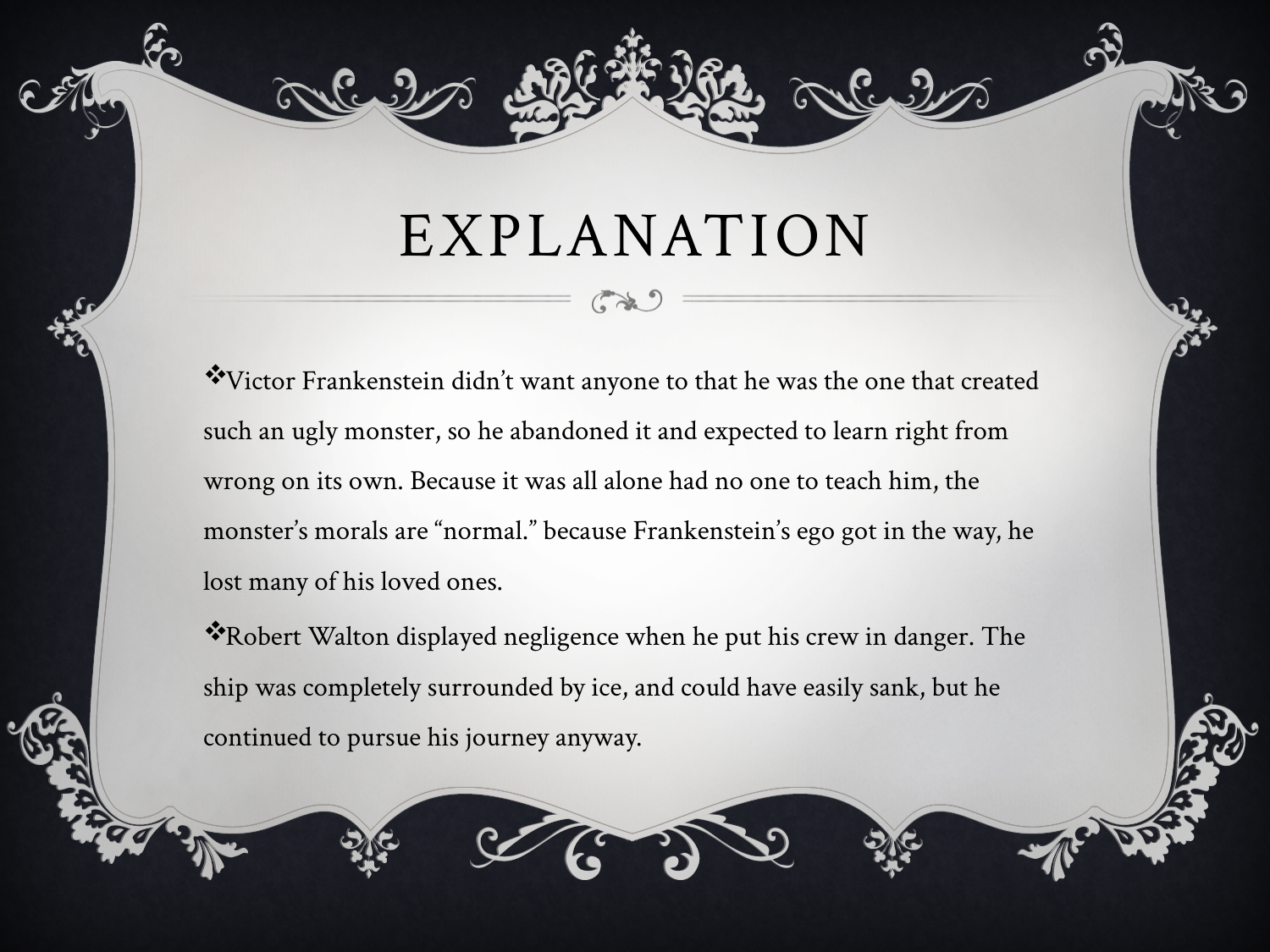

# Explanation
Victor Frankenstein didn’t want anyone to that he was the one that created such an ugly monster, so he abandoned it and expected to learn right from wrong on its own. Because it was all alone had no one to teach him, the monster’s morals are “normal.” because Frankenstein’s ego got in the way, he lost many of his loved ones.
Robert Walton displayed negligence when he put his crew in danger. The ship was completely surrounded by ice, and could have easily sank, but he continued to pursue his journey anyway.